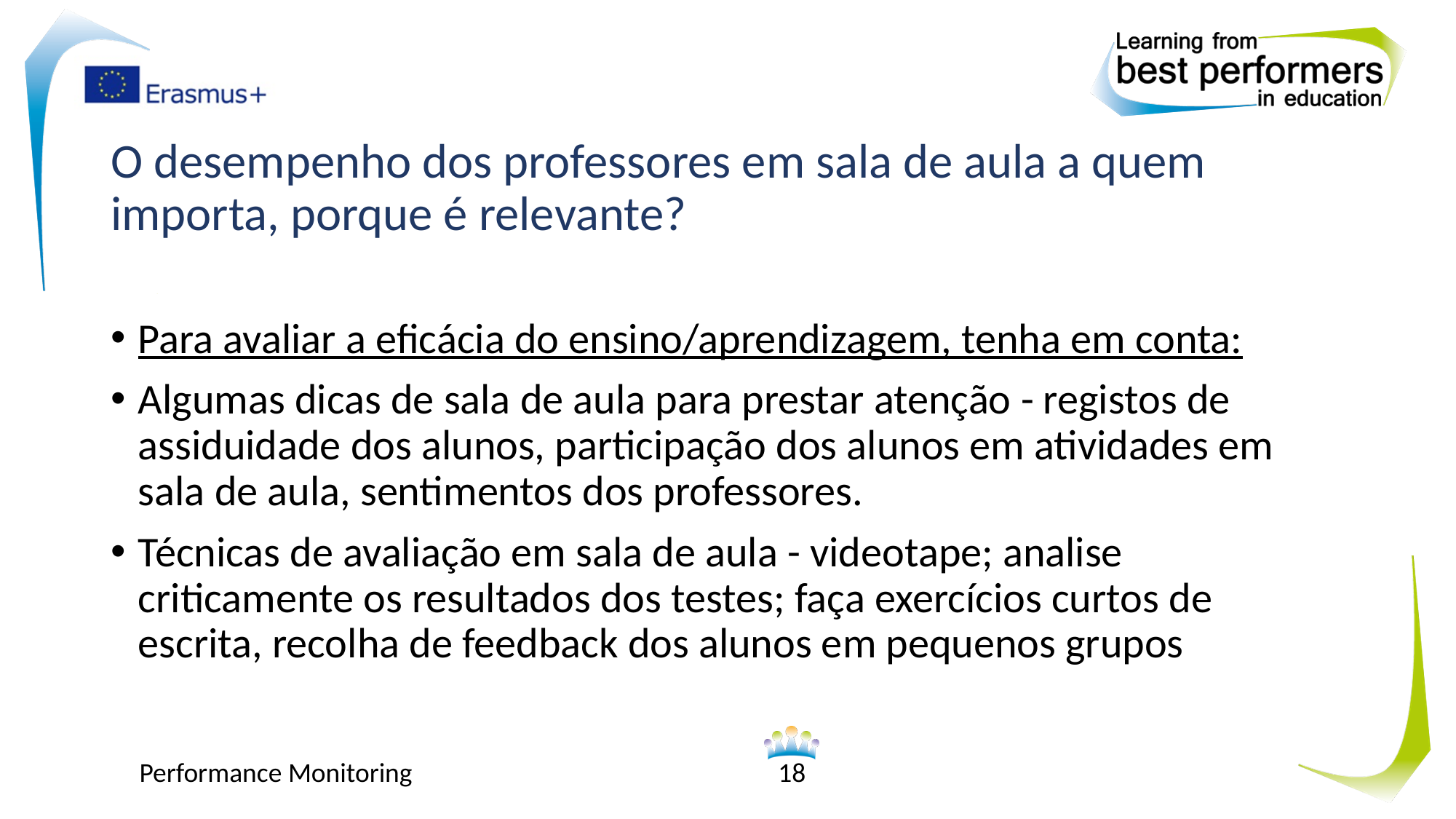

# O desempenho dos professores em sala de aula a quem importa, porque é relevante?

Para avaliar a eficácia do ensino/aprendizagem, tenha em conta:
Algumas dicas de sala de aula para prestar atenção - registos de assiduidade dos alunos, participação dos alunos em atividades em sala de aula, sentimentos dos professores.
Técnicas de avaliação em sala de aula - videotape; analise criticamente os resultados dos testes; faça exercícios curtos de escrita, recolha de feedback dos alunos em pequenos grupos

Performance Monitoring

18